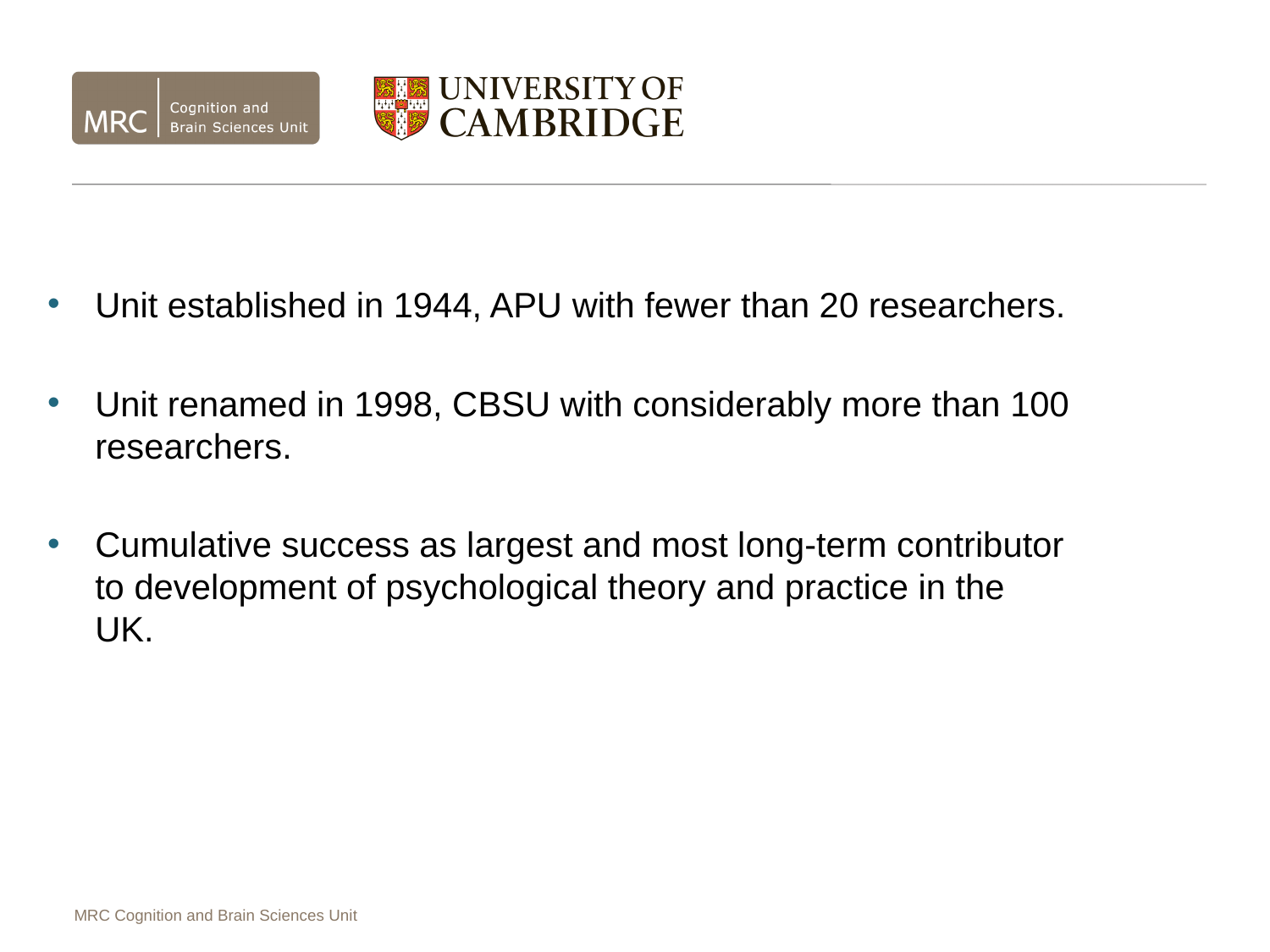

Unit established in 1944, APU with fewer than 20 researchers.

Unit renamed in 1998, CBSU with considerably more than 100 researchers.

Cumulative success as largest and most long-term contributor to development of psychological theory and practice in the UK.